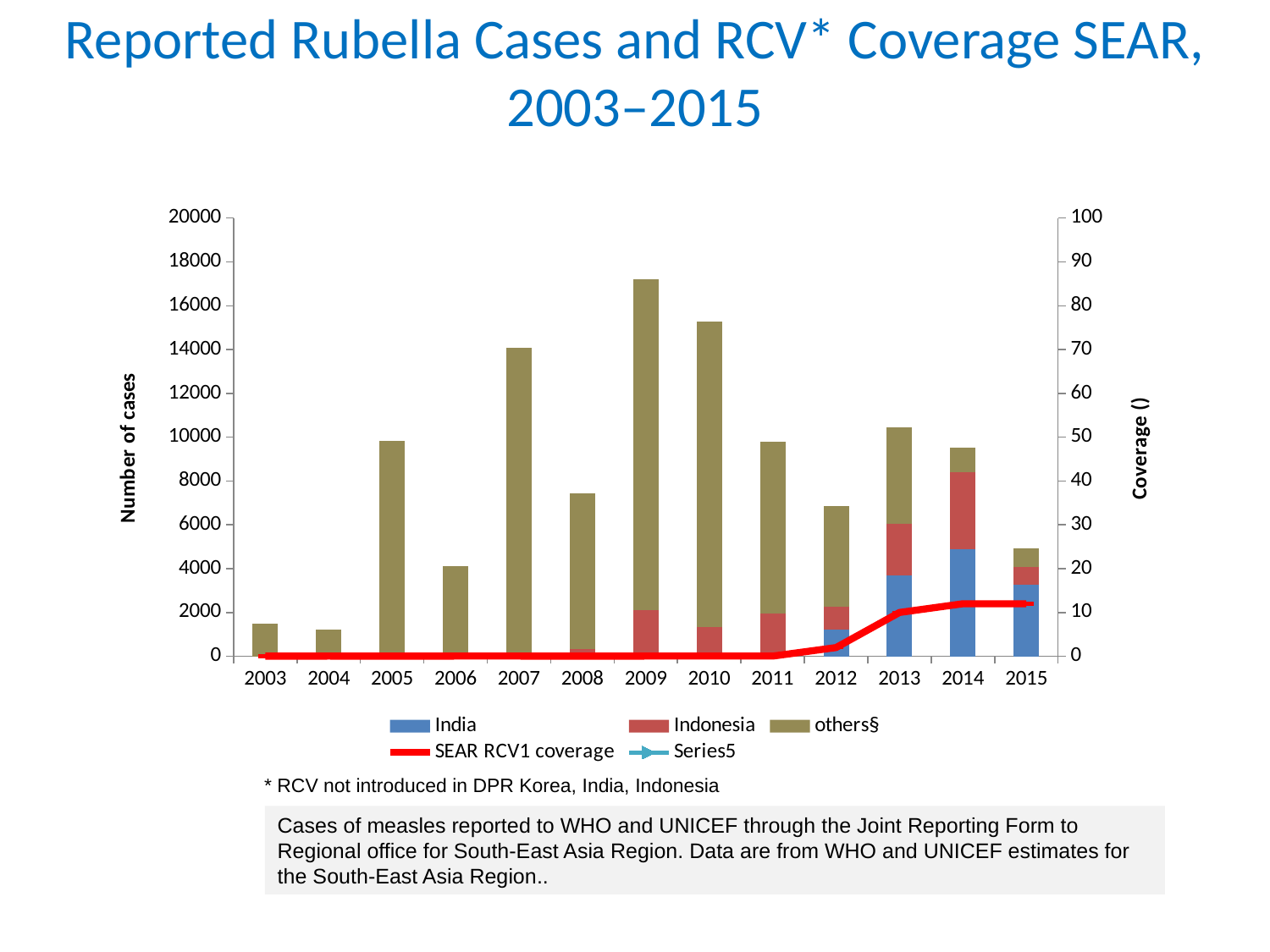

Reported Rubella Cases and RCV* Coverage SEAR, 2003–2015

### Chart

| Category | India | Indonesia | others§ | SEAR RCV1 coverage |  |
|---|---|---|---|---|---|
| 2003 | 0.0 | 0.0 | 1475.0 | 0.04 | None |
| 2004 | 0.0 | 0.0 | 1231.0 | 0.046 | None |
| 2005 | 0.0 | 0.0 | 9834.0 | 0.044 | None |
| 2006 | 0.0 | 105.0 | 4026.0 | 0.0472 | None |
| 2007 | 0.0 | 168.0 | 13905.0 | 0.05 | None |
| 2008 | 0.0 | 340.0 | 7096.0 | 0.0452 | 7436.0 |
| 2009 | 0.0 | 2090.0 | 15118.0 | 0.046 | 17208.0 |
| 2010 | 0.0 | 1323.0 | 13952.0 | 0.048 | 15275.0 |
| 2011 | 0.0 | 1959.0 | 7851.0 | 0.05 | 9810.0 |
| 2012 | 1232.0 | 1020.0 | 4625.0 | 2.0 | 6877.0 |
| 2013 | 3698.0 | 2355.0 | 4381.0 | 10.0 | 10434.0 |
| 2014 | 4870.0 | 3542.0 | 1126.0 | 12.0 | 9538.0 |
| 2015 | 3252.0 | 826.0 | 867.0 | 12.0 | 4945.0 |
* RCV not introduced in DPR Korea, India, Indonesia
Cases of measles reported to WHO and UNICEF through the Joint Reporting Form to Regional office for South-East Asia Region. Data are from WHO and UNICEF estimates for the South-East Asia Region..